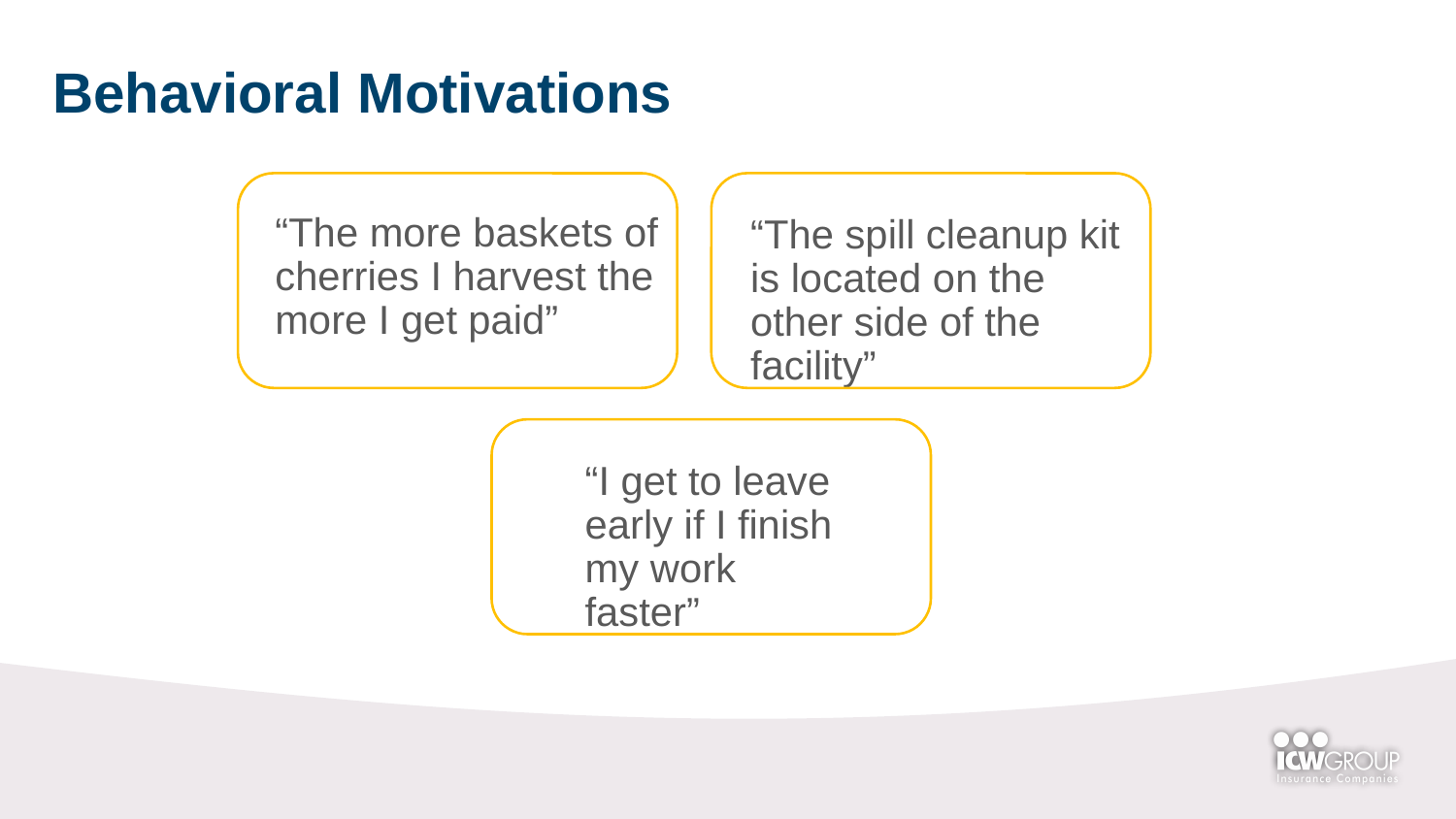

Behavioral Motivations

“The more baskets of cherries I harvest the more I get paid”
“The spill cleanup kit is located on the other side of the facility”

“I get to leave early if I finish my work faster”